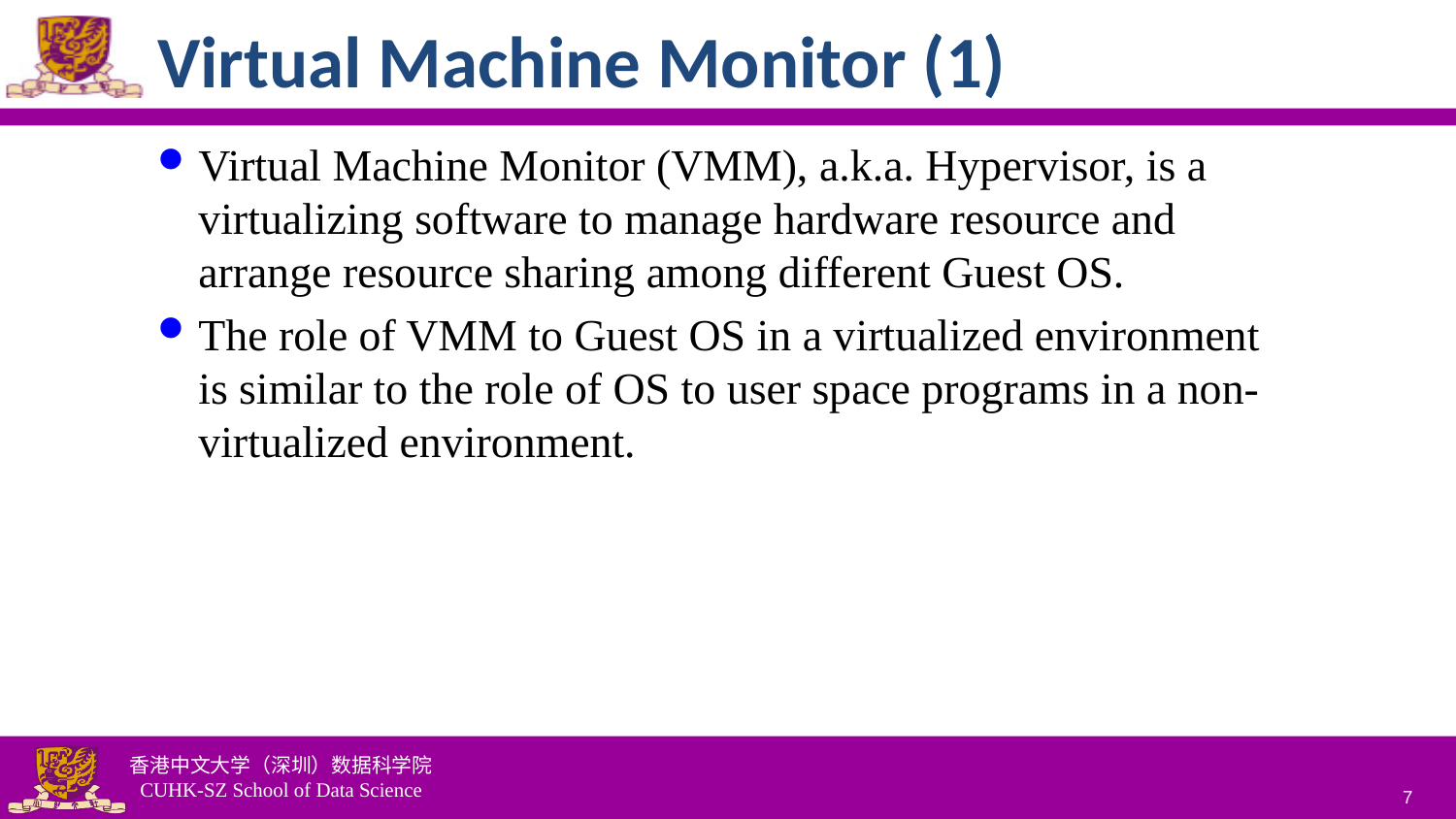

# Virtual Machine Monitor (1)
Virtual Machine Monitor (VMM), a.k.a. Hypervisor, is a virtualizing software to manage hardware resource and arrange resource sharing among different Guest OS.
The role of VMM to Guest OS in a virtualized environment is similar to the role of OS to user space programs in a non-virtualized environment.
7